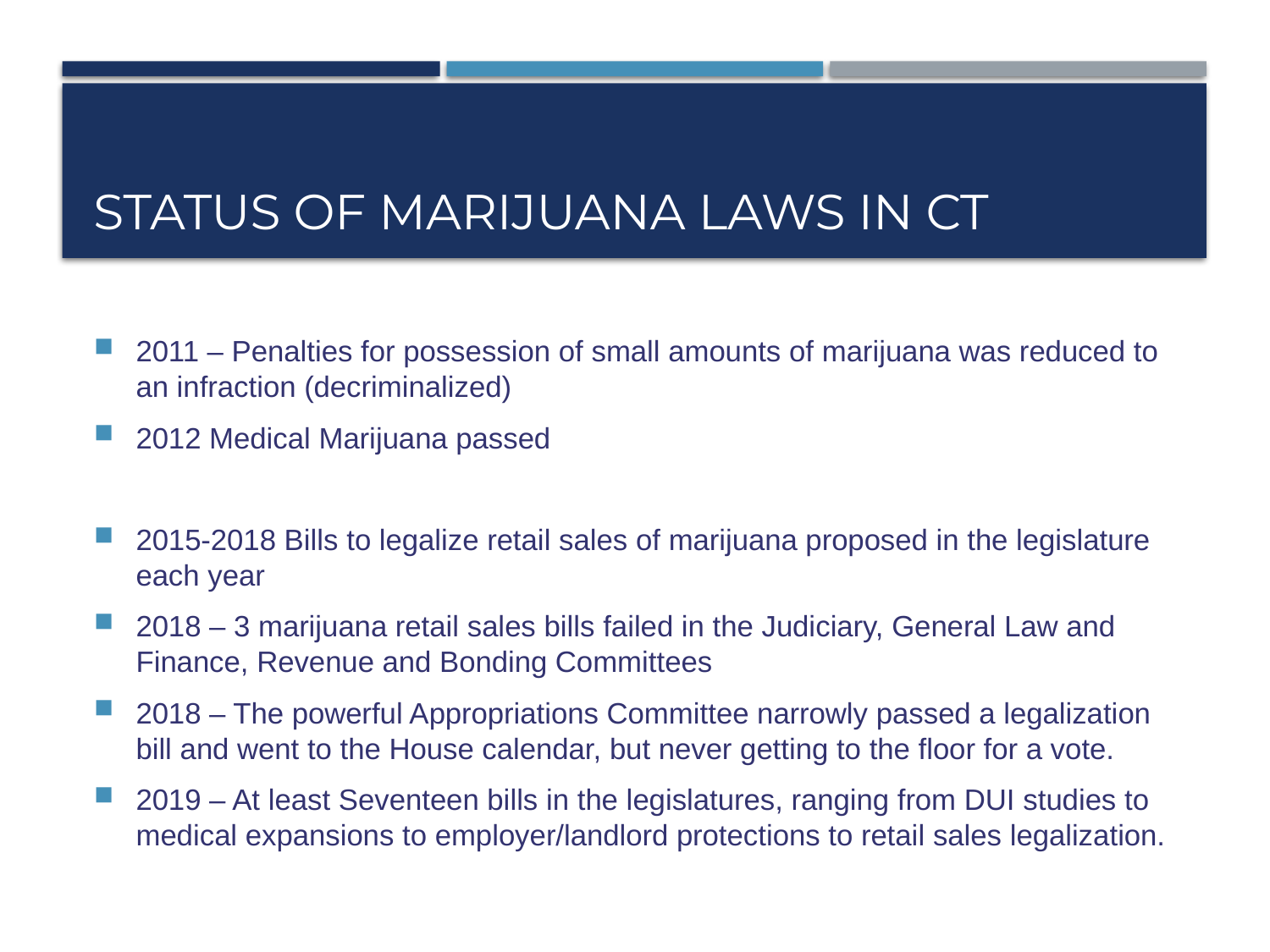

# Status of Marijuana laws in CT
2011 – Penalties for possession of small amounts of marijuana was reduced to an infraction (decriminalized)
2012 Medical Marijuana passed

2015-2018 Bills to legalize retail sales of marijuana proposed in the legislature each year
2018 – 3 marijuana retail sales bills failed in the Judiciary, General Law and Finance, Revenue and Bonding Committees
2018 – The powerful Appropriations Committee narrowly passed a legalization bill and went to the House calendar, but never getting to the floor for a vote.
2019 – At least Seventeen bills in the legislatures, ranging from DUI studies to medical expansions to employer/landlord protections to retail sales legalization.